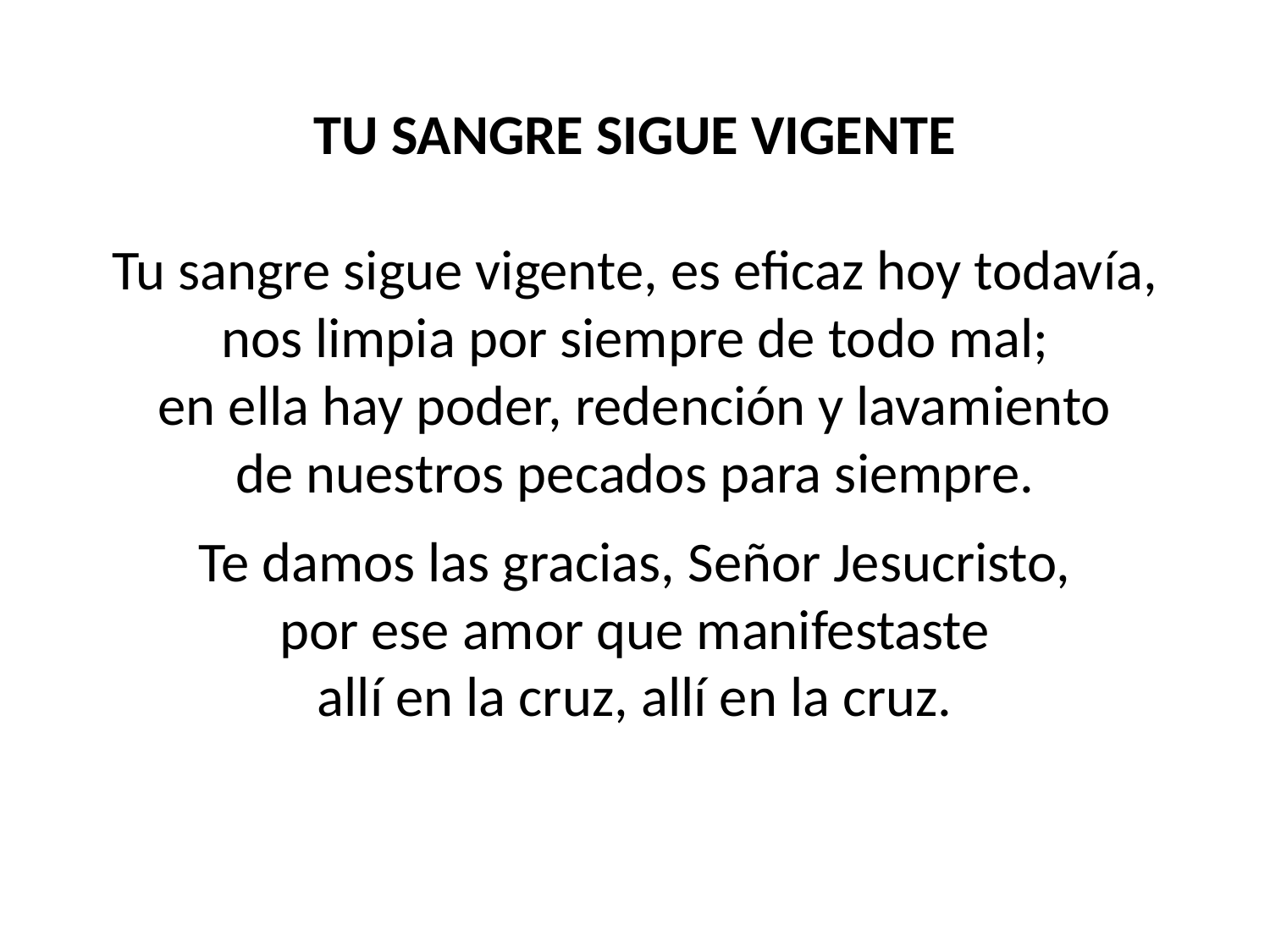

TU SANGRE SIGUE VIGENTE

Tu sangre sigue vigente, es eficaz hoy todavía,
nos limpia por siempre de todo mal;
en ella hay poder, redención y lavamiento
de nuestros pecados para siempre.
Te damos las gracias, Señor Jesucristo,
por ese amor que manifestaste
allí en la cruz, allí en la cruz.